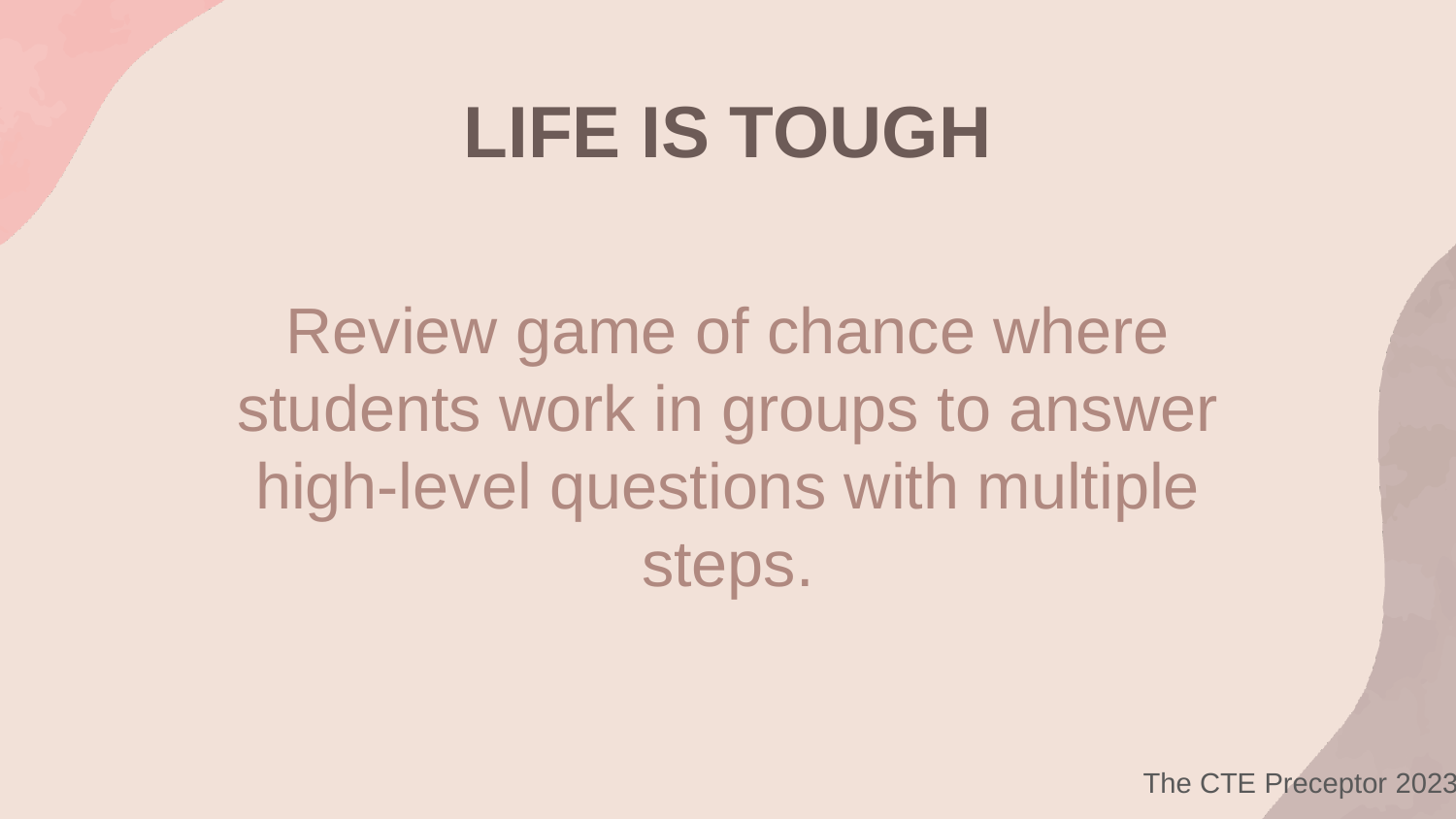

# LIFE IS TOUGH
Review game of chance where students work in groups to answer high-level questions with multiple steps.
The CTE Preceptor 2023